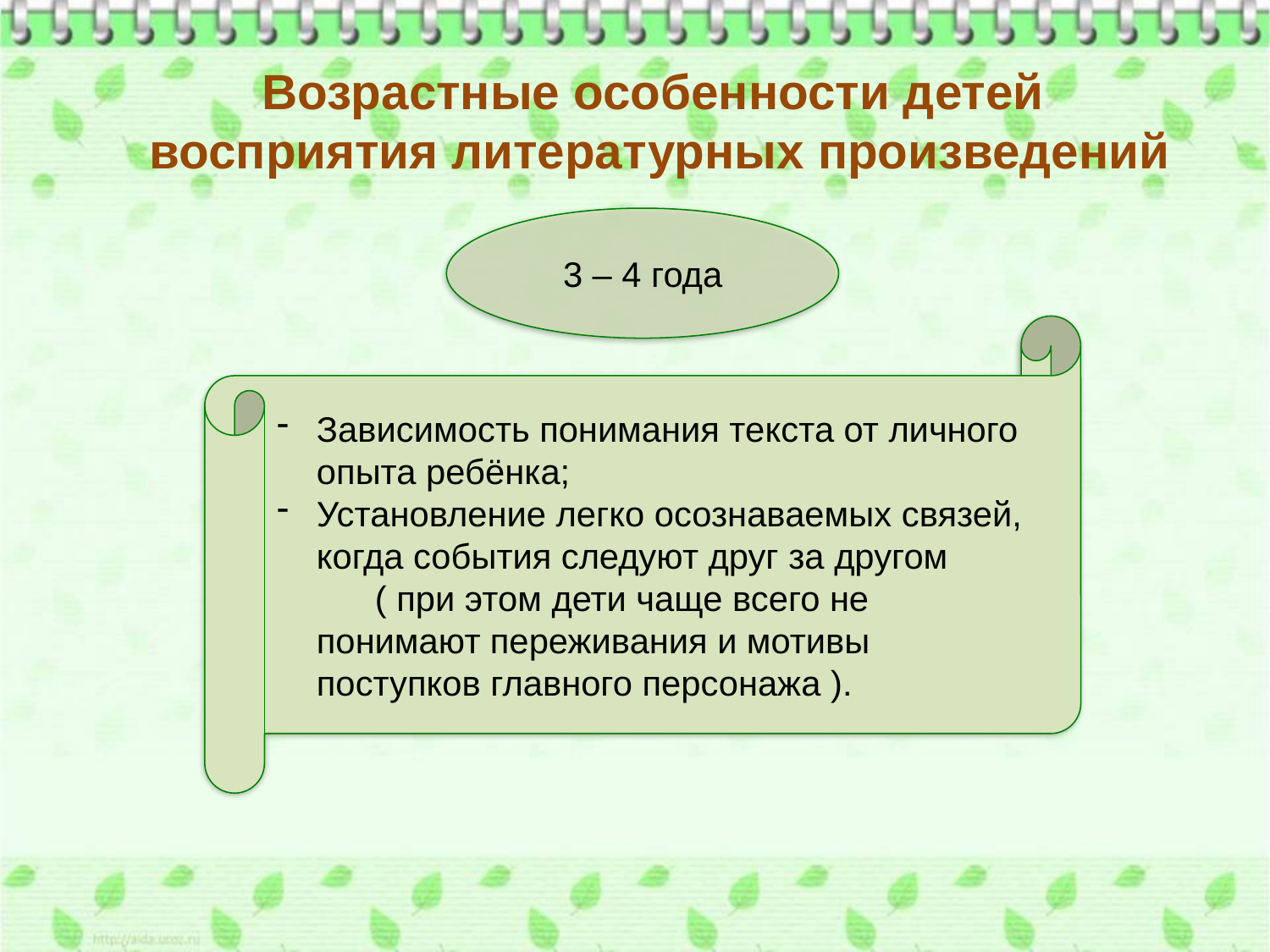

Возрастные особенности детей
восприятия литературных произведений
3 – 4 года
Зависимость понимания текста от личного опыта ребёнка;
Установление легко осознаваемых связей, когда события следуют друг за другом                ( при этом дети чаще всего не понимают переживания и мотивы поступков главного персонажа ).